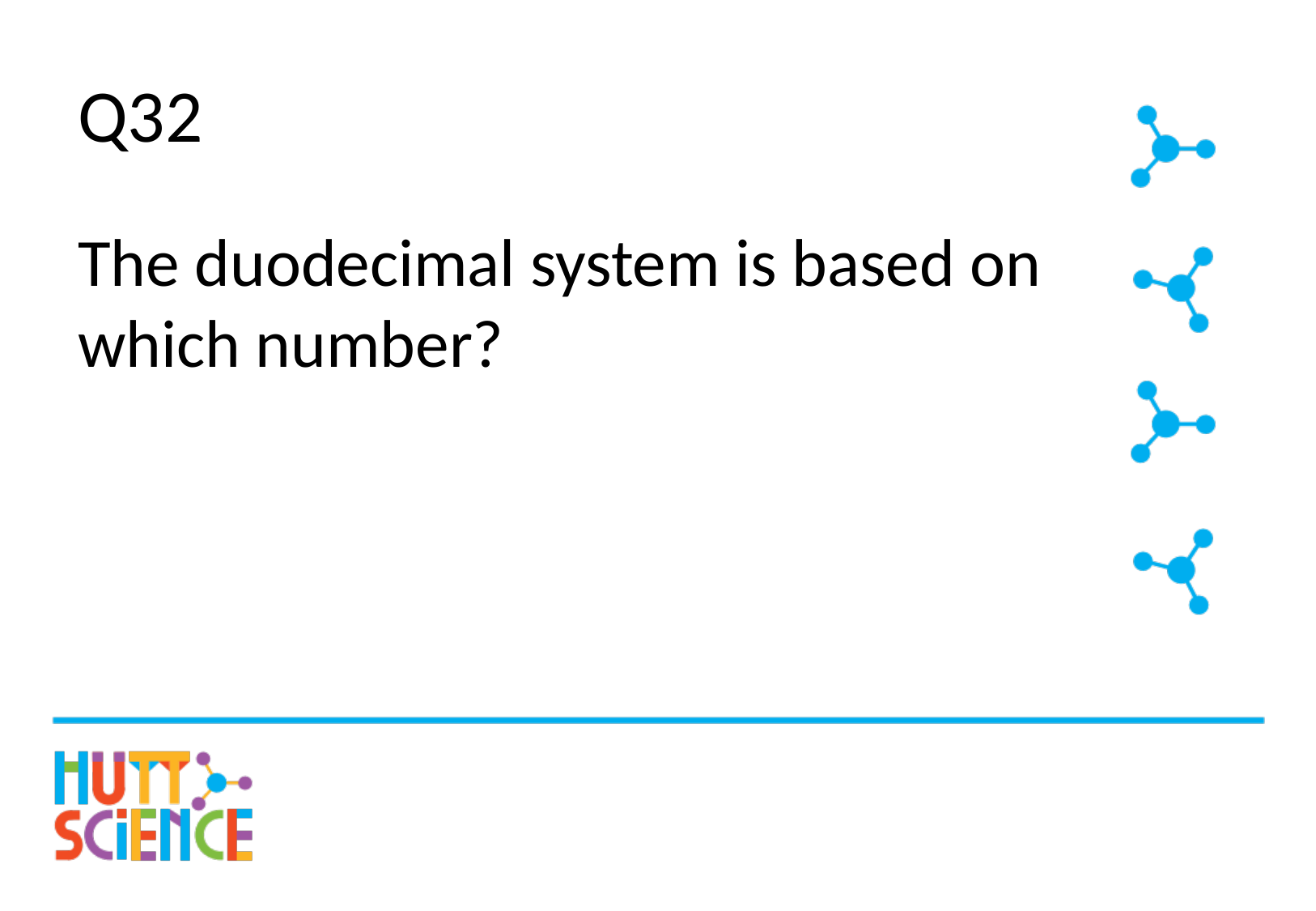

# Q32
The duodecimal system is based on which number?